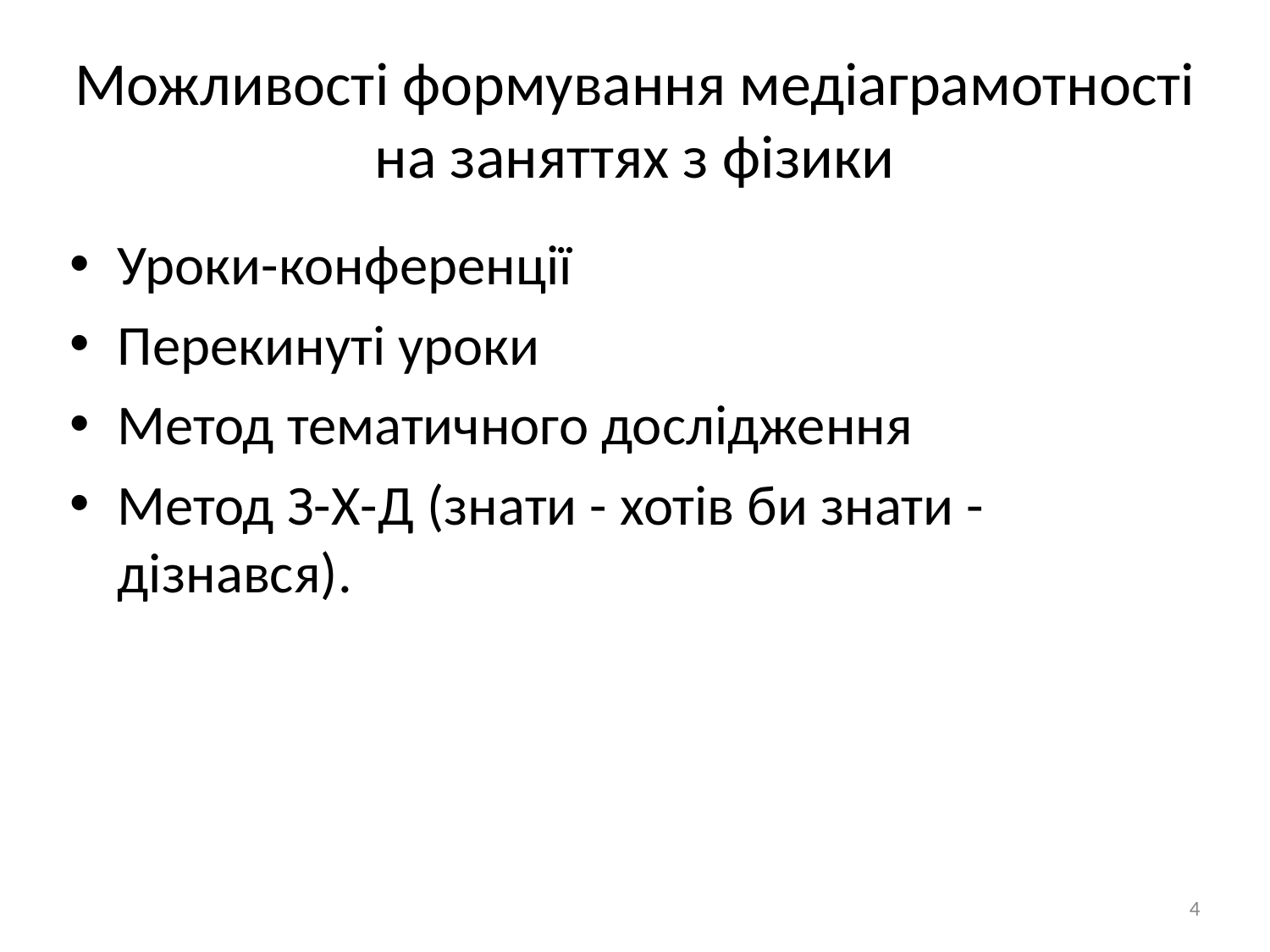

# Можливості формування медіаграмотності на заняттях з фізики
Уроки-конференції
Перекинуті уроки
Метод тематичного дослідження
Метод З-Х-Д (знати - хотів би знати - дізнався).
4